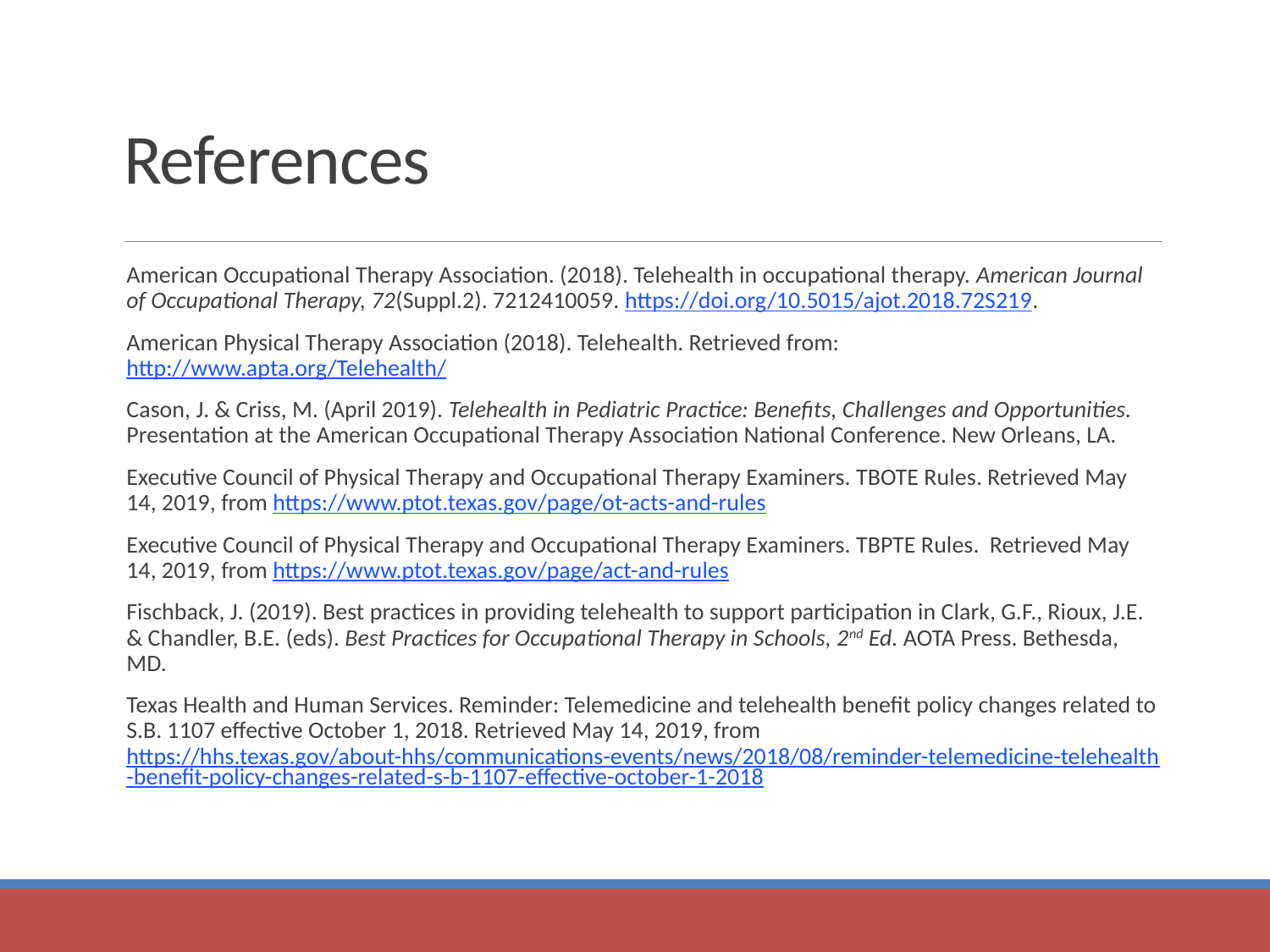

# References
American Occupational Therapy Association. (2018). Telehealth in occupational therapy. American Journal of Occupational Therapy, 72(Suppl.2). 7212410059. https://doi.org/10.5015/ajot.2018.72S219.
American Physical Therapy Association (2018). Telehealth. Retrieved from: http://www.apta.org/Telehealth/
Cason, J. & Criss, M. (April 2019). Telehealth in Pediatric Practice: Benefits, Challenges and Opportunities. Presentation at the American Occupational Therapy Association National Conference. New Orleans, LA.
Executive Council of Physical Therapy and Occupational Therapy Examiners. TBOTE Rules. Retrieved May 14, 2019, from https://www.ptot.texas.gov/page/ot-acts-and-rules
Executive Council of Physical Therapy and Occupational Therapy Examiners. TBPTE Rules.  Retrieved May 14, 2019, from https://www.ptot.texas.gov/page/act-and-rules
Fischback, J. (2019). Best practices in providing telehealth to support participation in Clark, G.F., Rioux, J.E. & Chandler, B.E. (eds). Best Practices for Occupational Therapy in Schools, 2nd Ed. AOTA Press. Bethesda, MD.
Texas Health and Human Services. Reminder: Telemedicine and telehealth benefit policy changes related to S.B. 1107 effective October 1, 2018. Retrieved May 14, 2019, from https://hhs.texas.gov/about-hhs/communications-events/news/2018/08/reminder-telemedicine-telehealth-benefit-policy-changes-related-s-b-1107-effective-october-1-2018